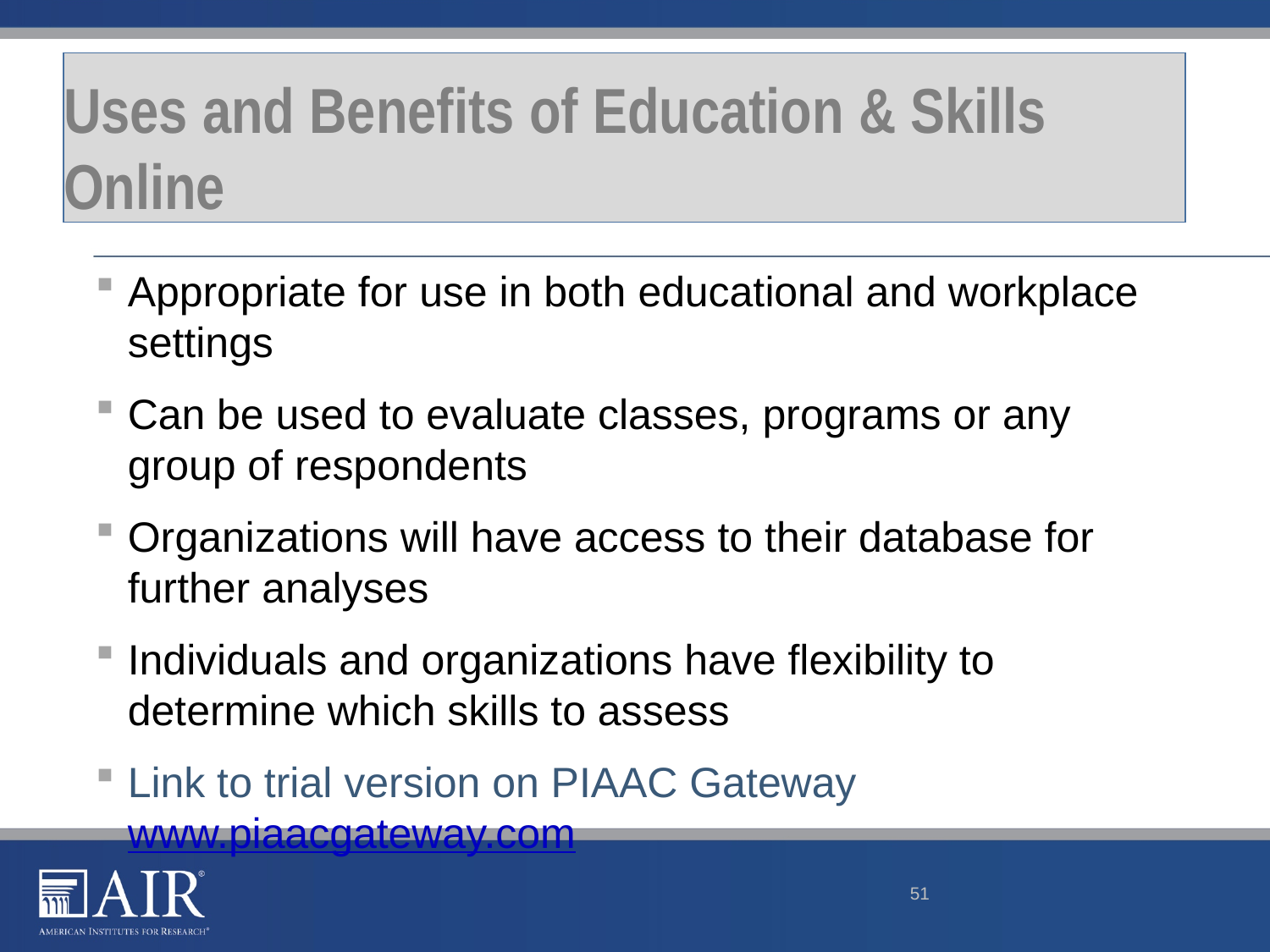

# Uses and Benefits of Education & Skills Online
Appropriate for use in both educational and workplace settings
Can be used to evaluate classes, programs or any group of respondents
Organizations will have access to their database for further analyses
Individuals and organizations have flexibility to determine which skills to assess
Link to trial version on PIAAC Gateway www.piaacgateway.com

51